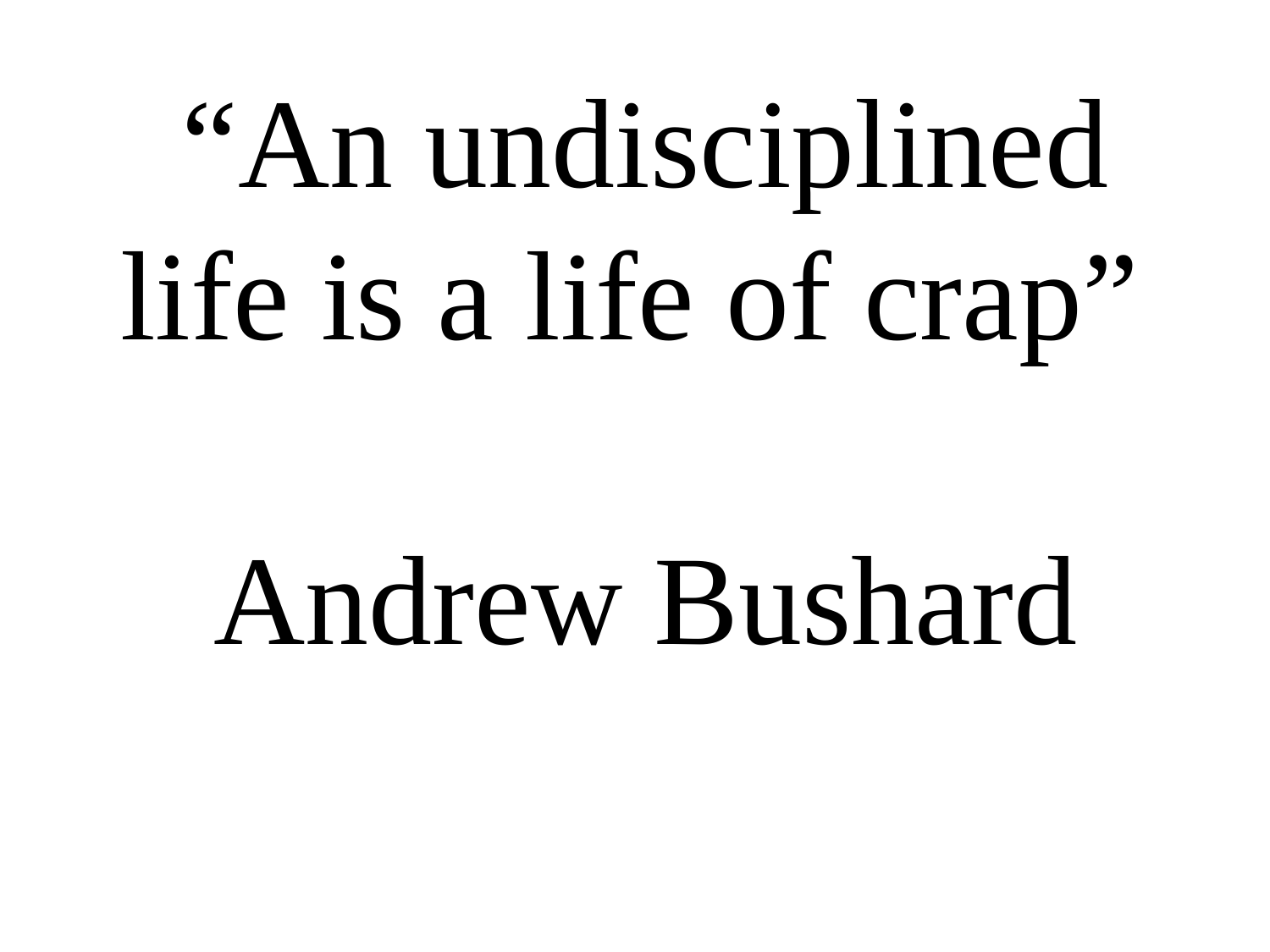

“An undisciplined life is a life of crap”
Andrew Bushard